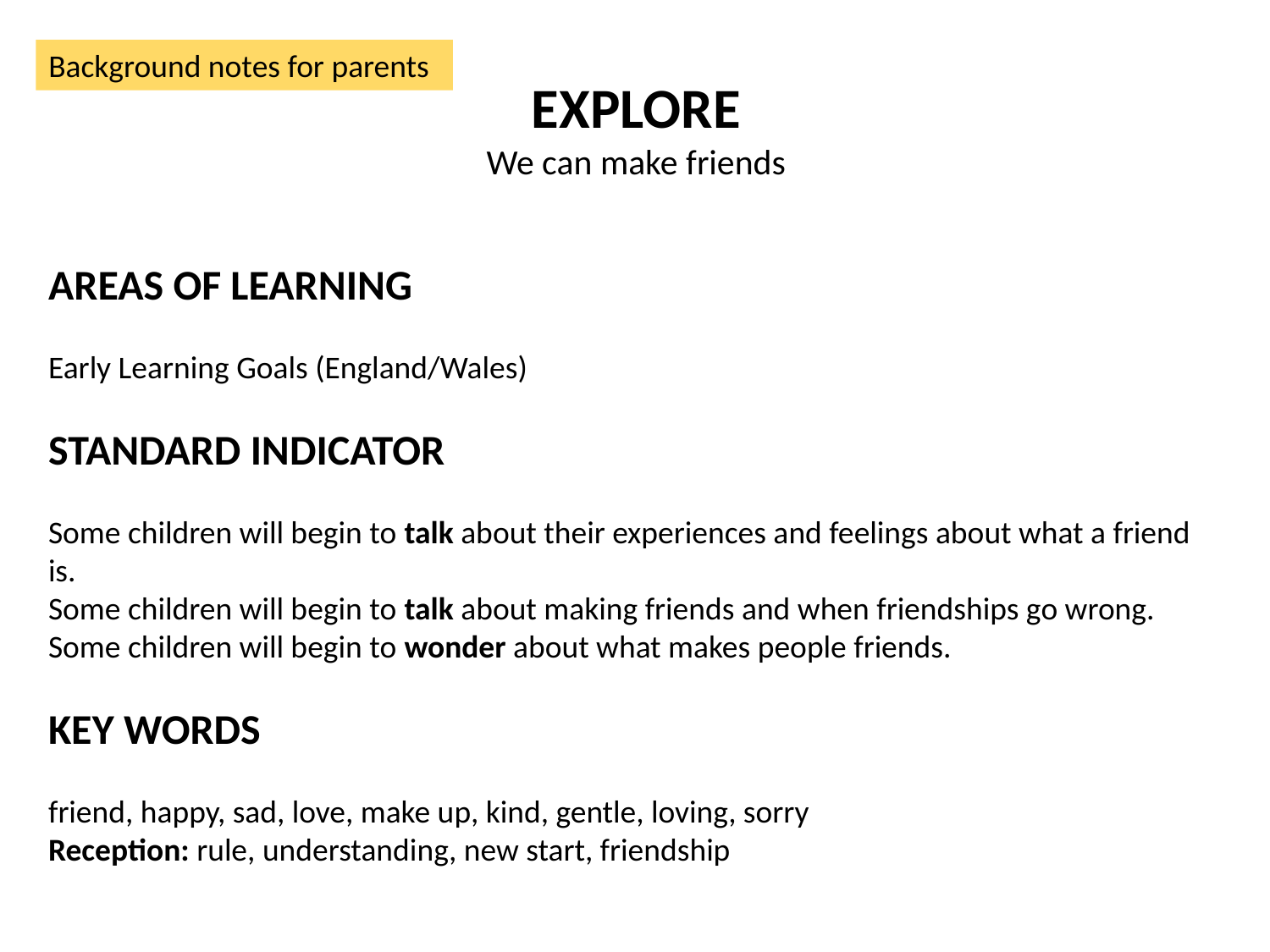

Background notes for parents
EXPLORE
We can make friends

AREAS OF LEARNING

Early Learning Goals (England/Wales)

STANDARD INDICATOR

Some children will begin to talk about their experiences and feelings about what a friend is.
Some children will begin to talk about making friends and when friendships go wrong.          Some children will begin to wonder about what makes people friends.

KEY WORDS

friend, happy, sad, love, make up, kind, gentle, loving, sorry
Reception: rule, understanding, new start, friendship